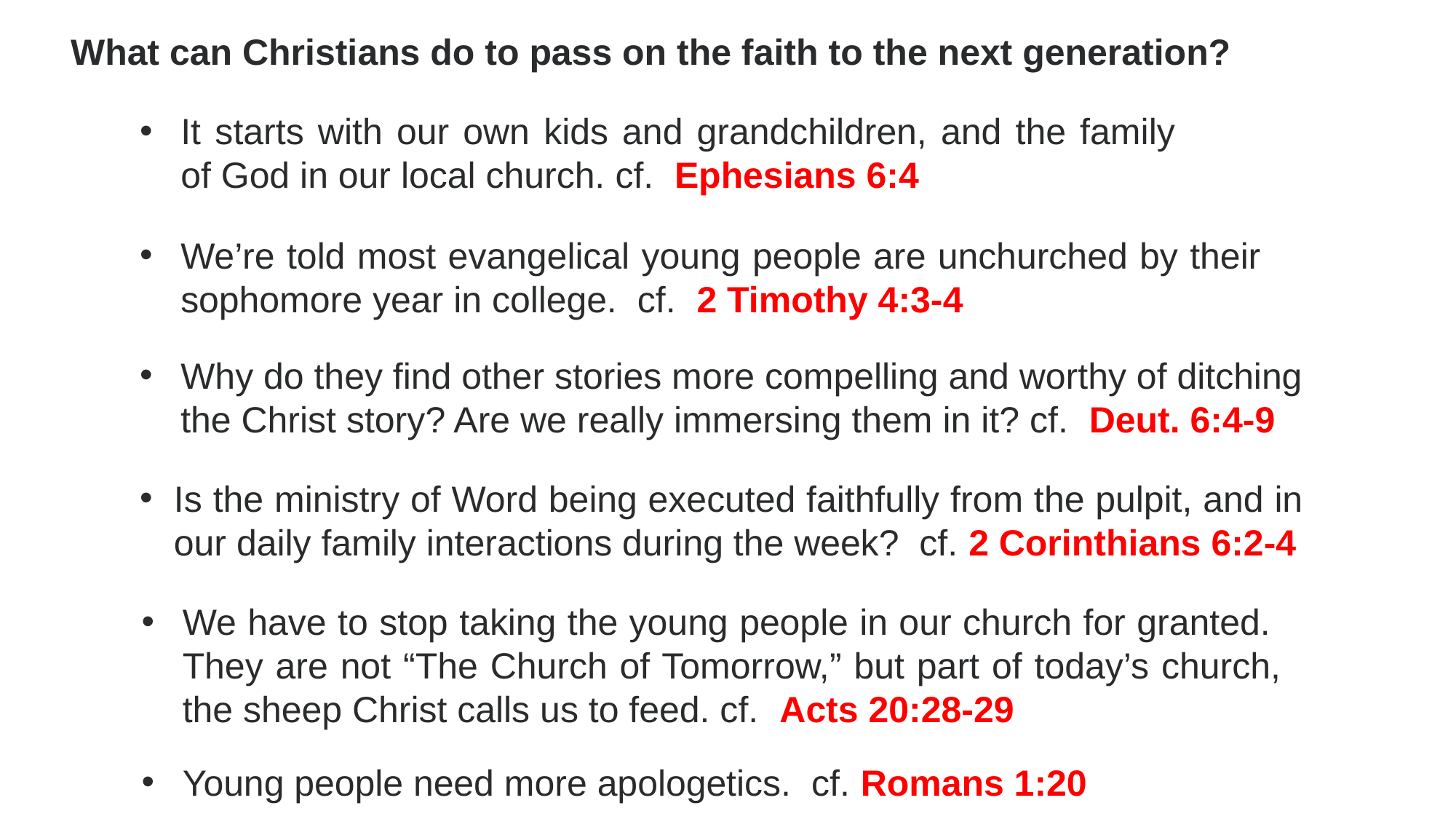

What can Christians do to pass on the faith to the next generation?
It starts with our own kids and grandchildren, and the family of God in our local church. cf.  Ephesians 6:4
We’re told most evangelical young people are unchurched by their sophomore year in college.  cf.  2 Timothy 4:3-4
Why do they find other stories more compelling and worthy of ditching the Christ story? Are we really immersing them in it? cf.  Deut. 6:4-9
Is the ministry of Word being executed faithfully from the pulpit, and in our daily family interactions during the week?  cf. 2 Corinthians 6:2-4
We have to stop taking the young people in our church for granted.  They are not “The Church of Tomorrow,” but part of today’s church, the sheep Christ calls us to feed. cf.  Acts 20:28-29
Young people need more apologetics.  cf. Romans 1:20